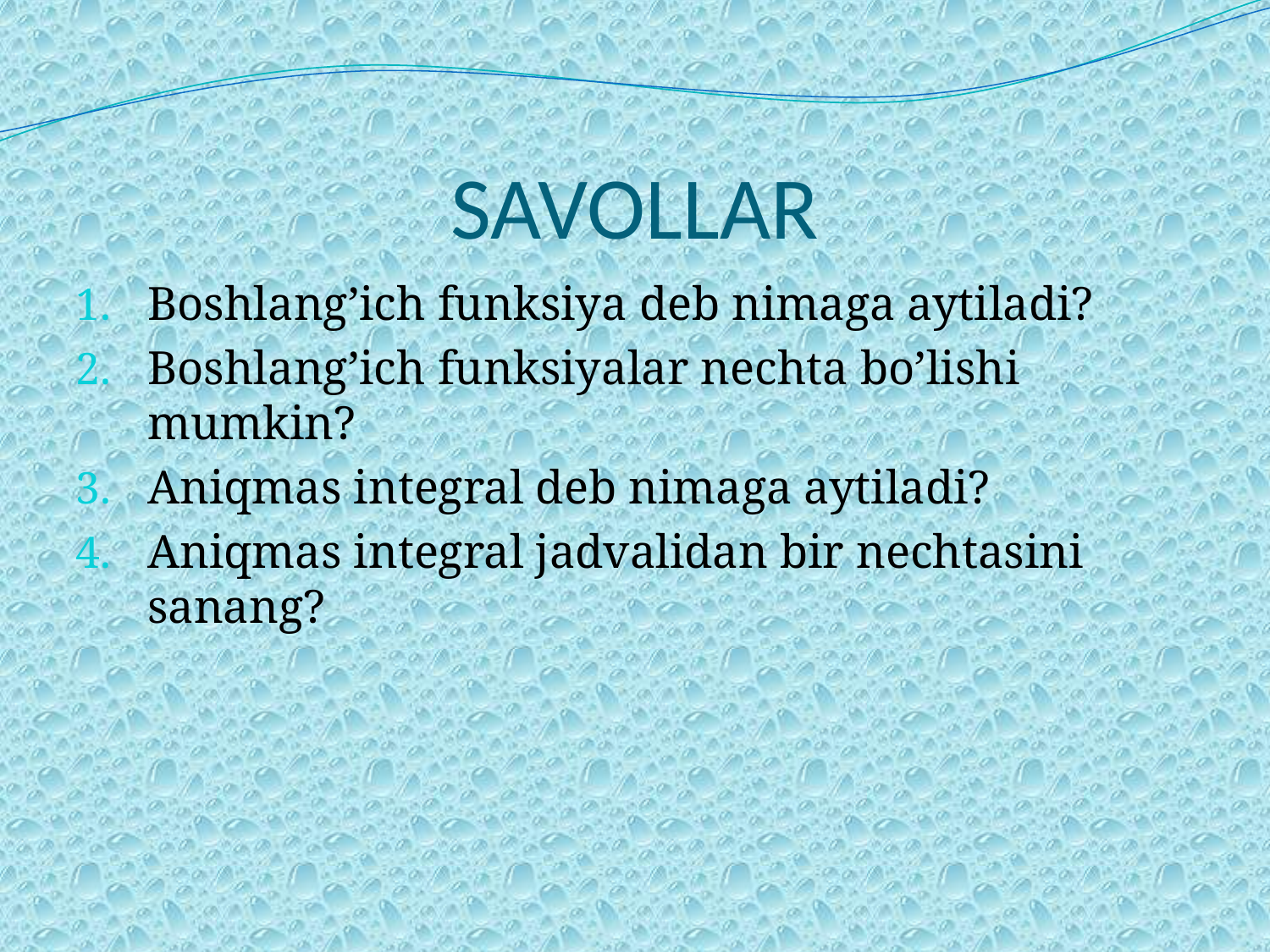

# SAVOLLAR
Boshlang’ich funksiya deb nimaga aytiladi?
Boshlang’ich funksiyalar nechta bo’lishi mumkin?
Aniqmas integral deb nimaga aytiladi?
Aniqmas integral jadvalidan bir nechtasini sanang?